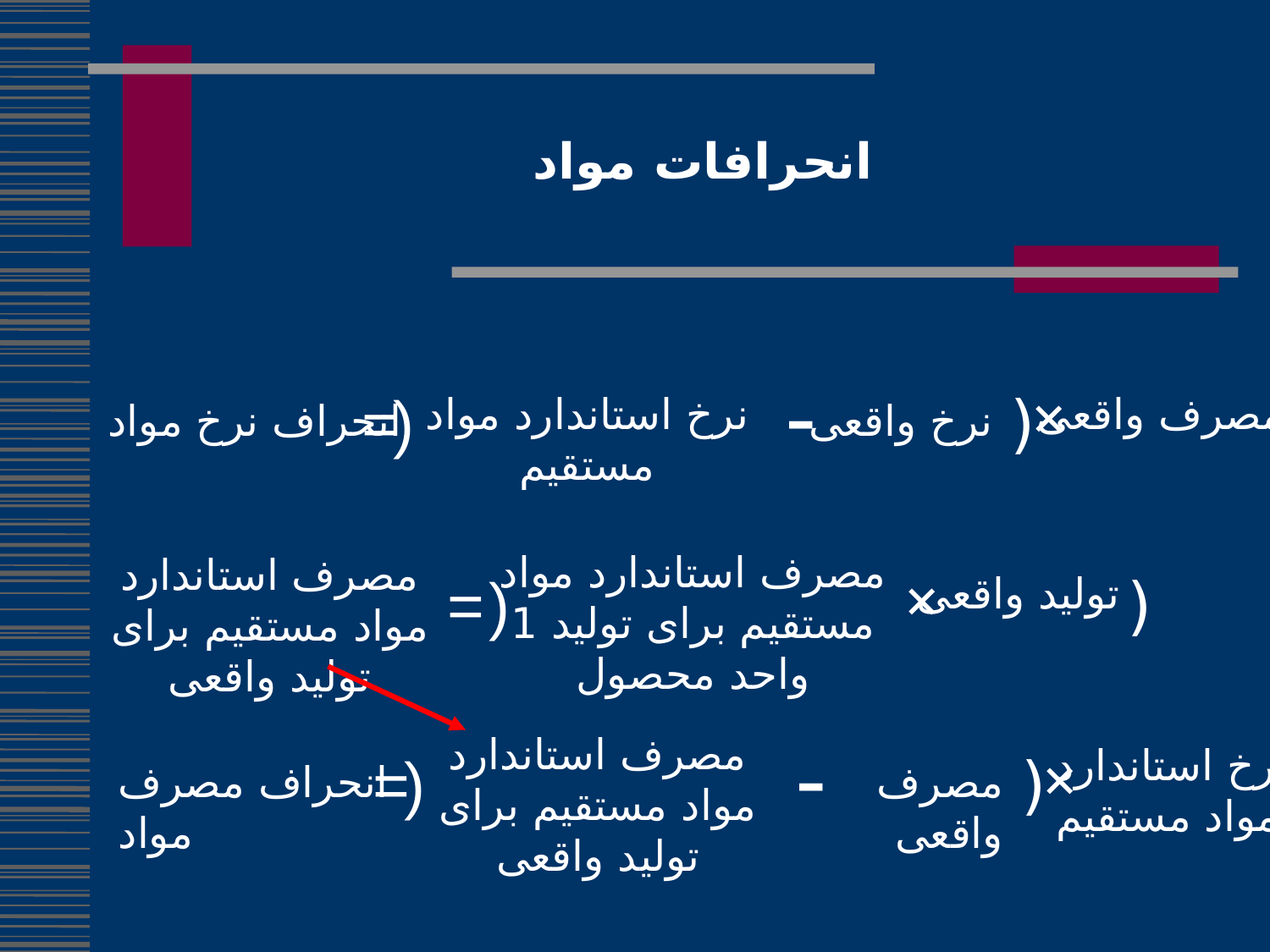

# انحرافات مواد
-
×
=
)
(
نرخ استاندارد مواد مستقیم
مصرف واقعی
انحراف نرخ مواد
نرخ واقعی
مصرف استاندارد مواد مستقیم برای تولید 1 واحد محصول
مصرف استاندارد مواد مستقیم برای تولید واقعی
×
=
)
(
تولید واقعی

-
مصرف استاندارد مواد مستقیم برای تولید واقعی
×
نرخ استاندارد
مواد مستقیم
=
)
(
انحراف مصرف مواد
مصرف واقعی